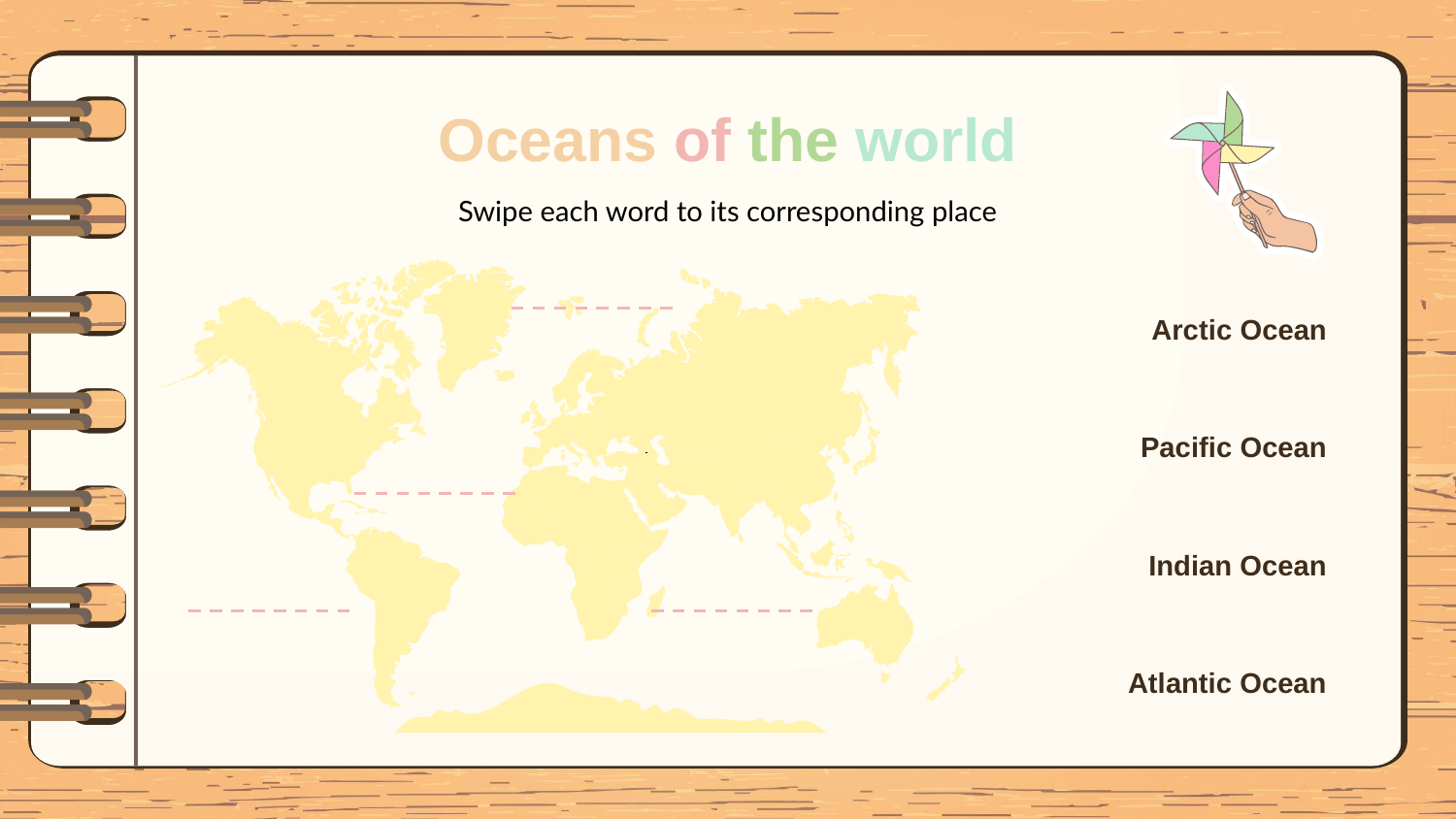

# Oceans of the world
Swipe each word to its corresponding place

Arctic Ocean
Pacific Ocean
Indian Ocean
Atlantic Ocean